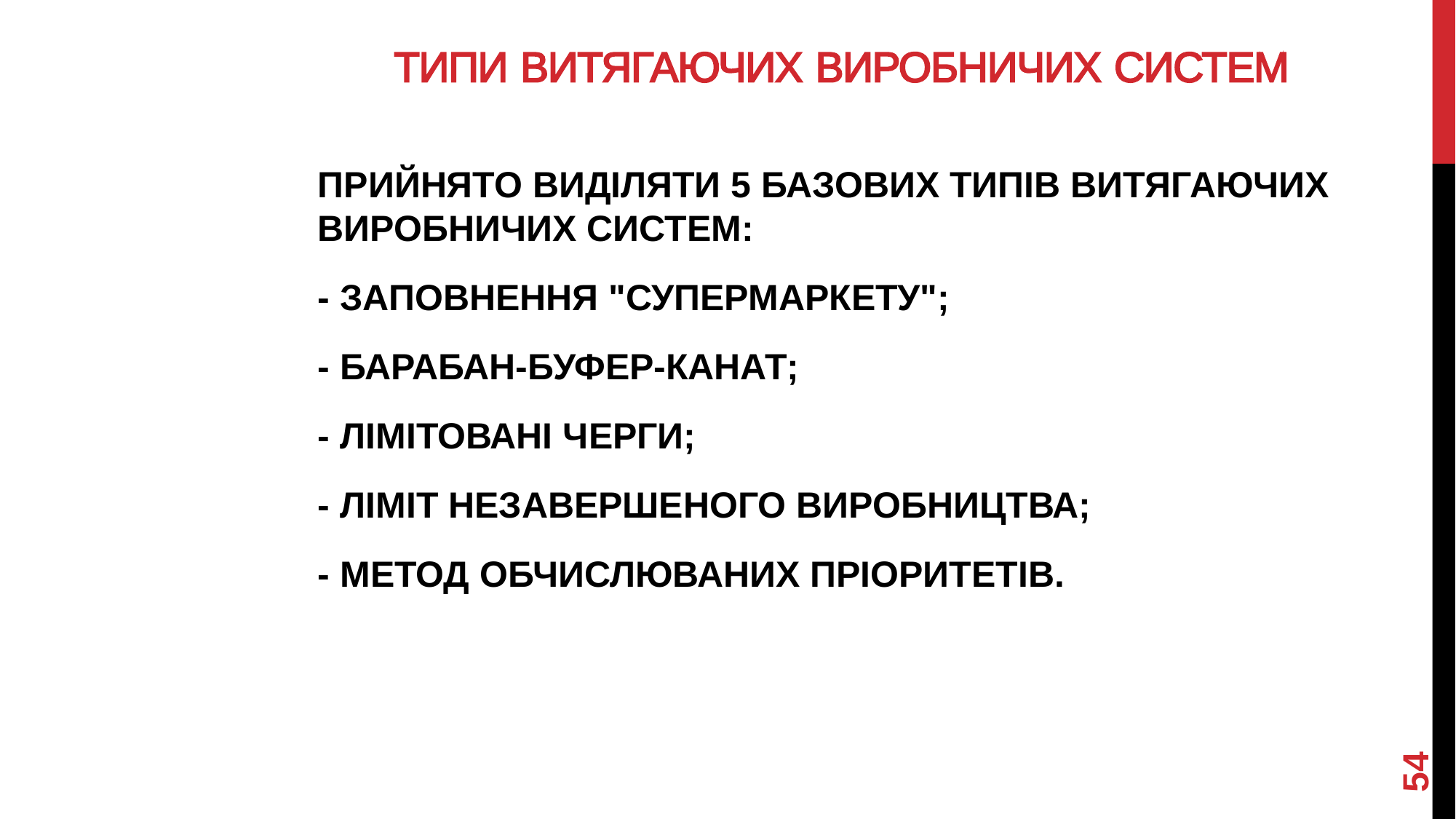

# ТИПИ ВИТЯГАЮЧИХ ВИРОБНИЧИХ СИСТЕМ
ПРИЙНЯТО ВИДІЛЯТИ 5 БАЗОВИХ ТИПІВ ВИТЯГАЮЧИХ ВИРОБНИЧИХ СИСТЕМ:
- ЗАПОВНЕННЯ "СУПЕРМАРКЕТУ";
- БАРАБАН-БУФЕР-КАНАТ;
- ЛІМІТОВАНІ ЧЕРГИ;
- ЛІМІТ НЕЗАВЕРШЕНОГО ВИРОБНИЦТВА;
- МЕТОД ОБЧИСЛЮВАНИХ ПРІОРИТЕТІВ.

54